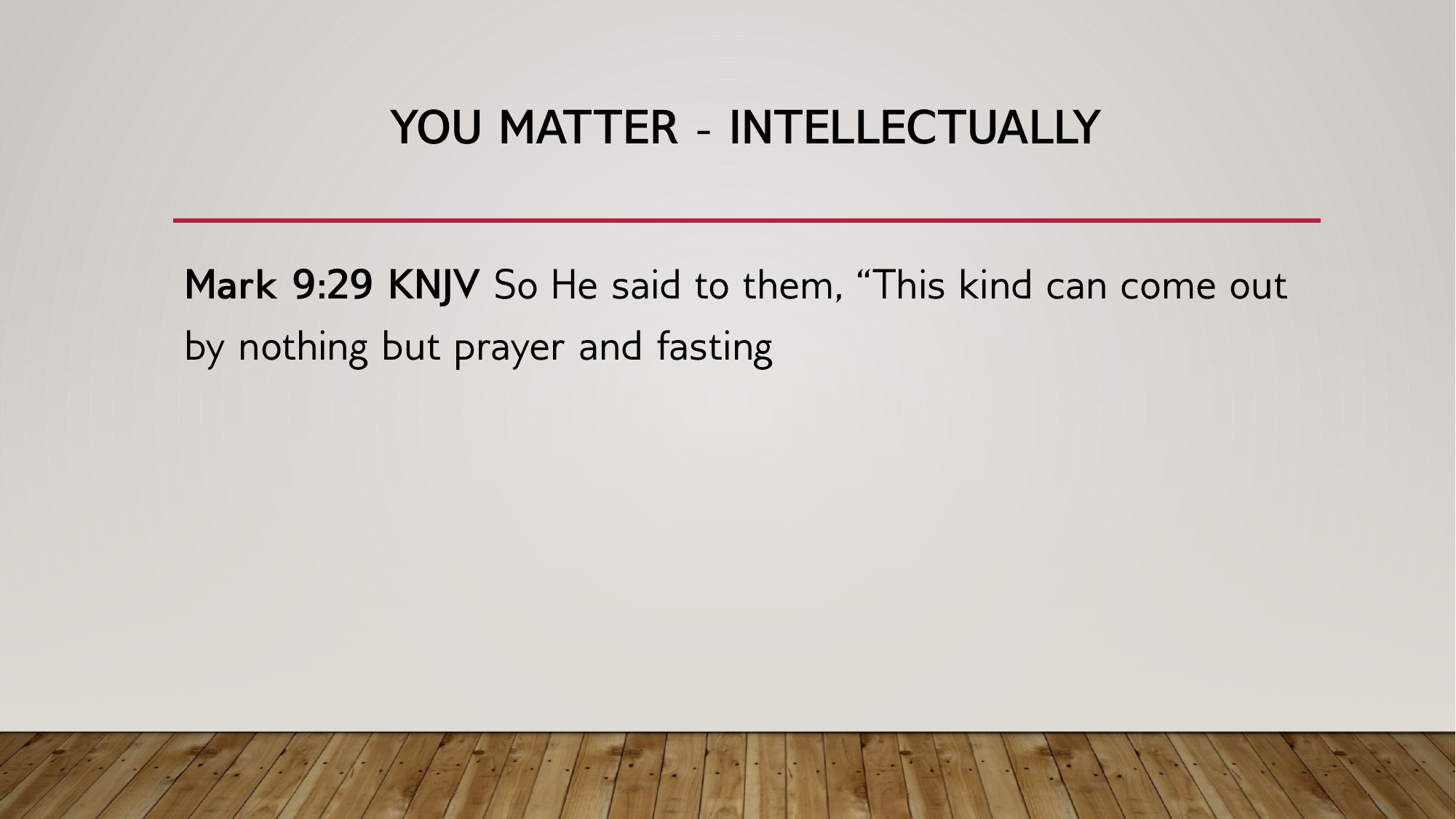

# You Matter - Intellectually
Mark 9:29 KNJV So He said to them, “This kind can come out by nothing but prayer and fasting